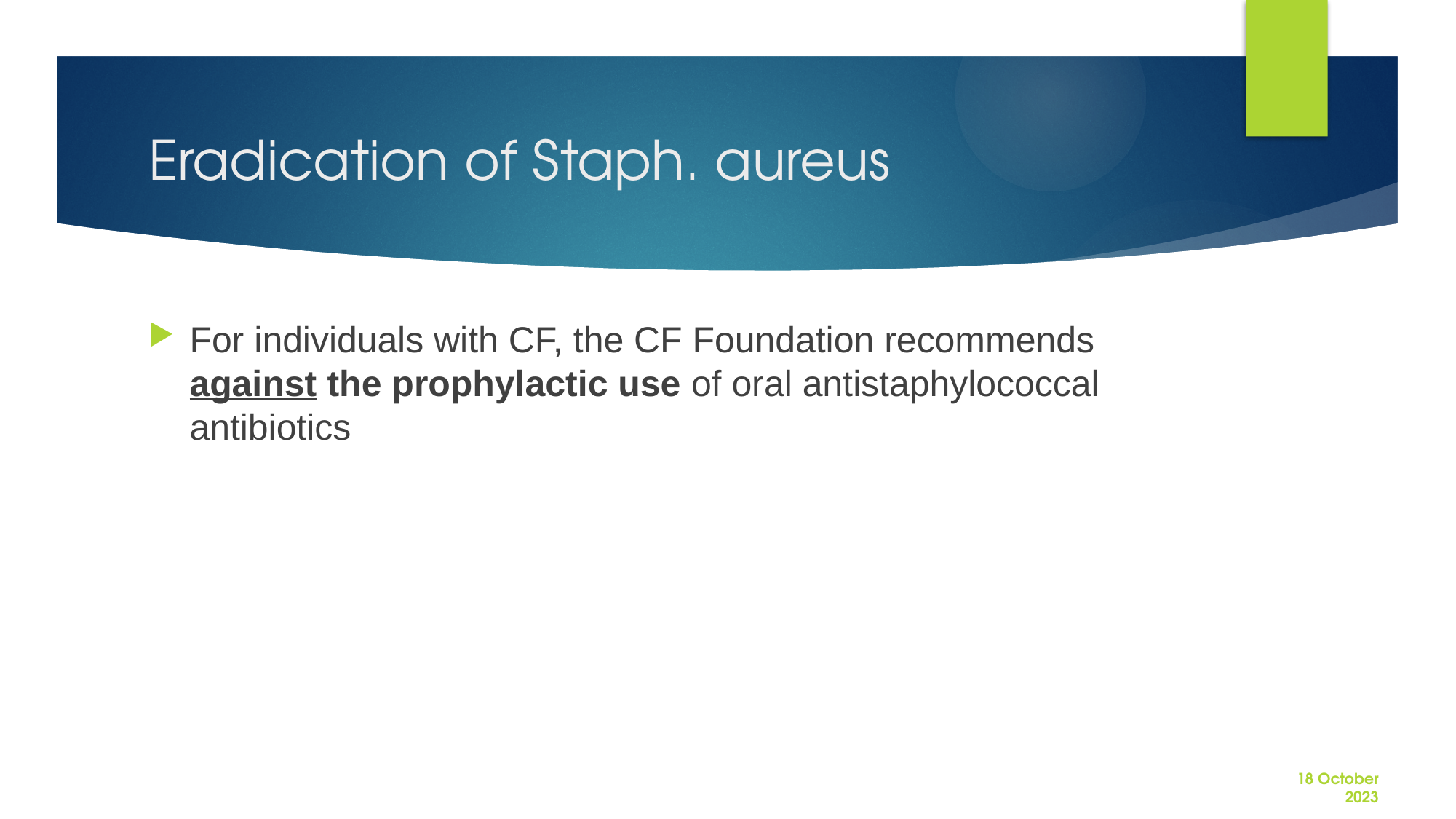

# Eradication of Staph. aureus
For individuals with CF, the CF Foundation recommends against the prophylactic use of oral antistaphylococcal antibiotics
Pediatric Club, Amman
18 October 2023